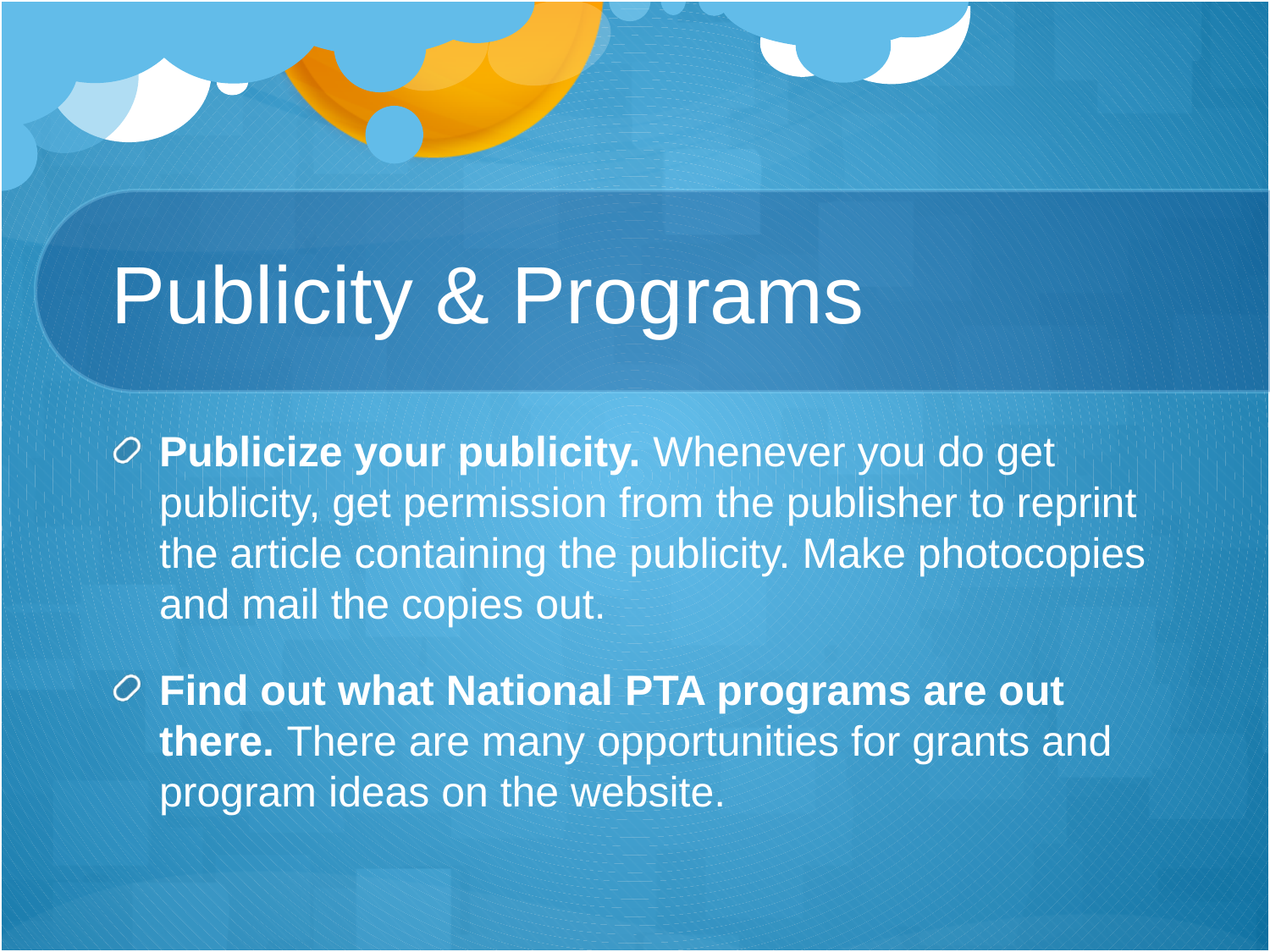

# Publicity & Programs
Publicize your publicity. Whenever you do get publicity, get permission from the publisher to reprint the article containing the publicity. Make photocopies and mail the copies out.
Find out what National PTA programs are out there. There are many opportunities for grants and program ideas on the website.